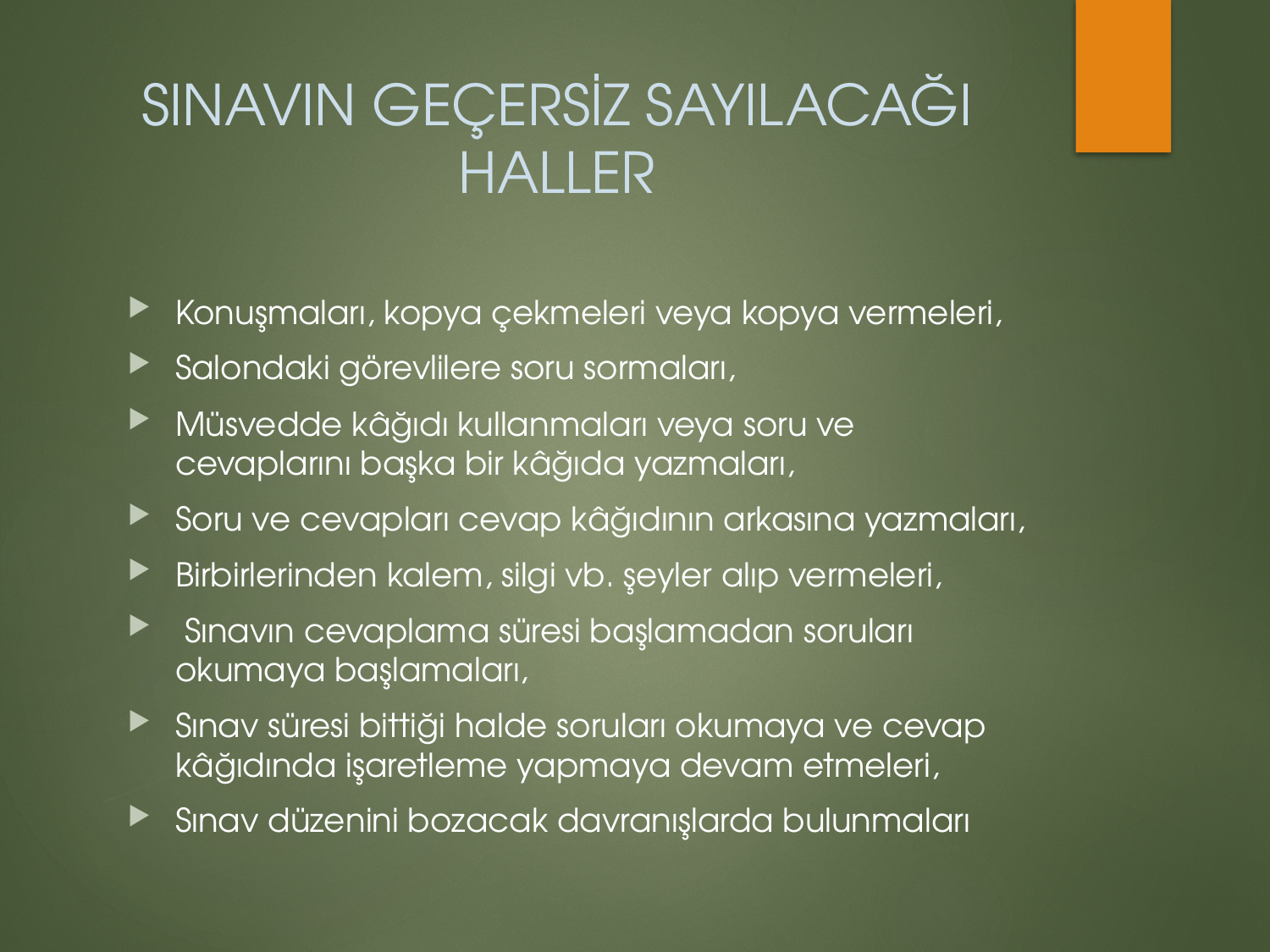

# SINAVIN GEÇERSİZ SAYILACAĞI HALLER
Konuşmaları, kopya çekmeleri veya kopya vermeleri,
Salondaki görevlilere soru sormaları,
Müsvedde kâğıdı kullanmaları veya soru ve cevaplarını başka bir kâğıda yazmaları,
Soru ve cevapları cevap kâğıdının arkasına yazmaları,
Birbirlerinden kalem, silgi vb. şeyler alıp vermeleri,
 Sınavın cevaplama süresi başlamadan soruları okumaya başlamaları,
Sınav süresi bittiği halde soruları okumaya ve cevap kâğıdında işaretleme yapmaya devam etmeleri,
Sınav düzenini bozacak davranışlarda bulunmaları